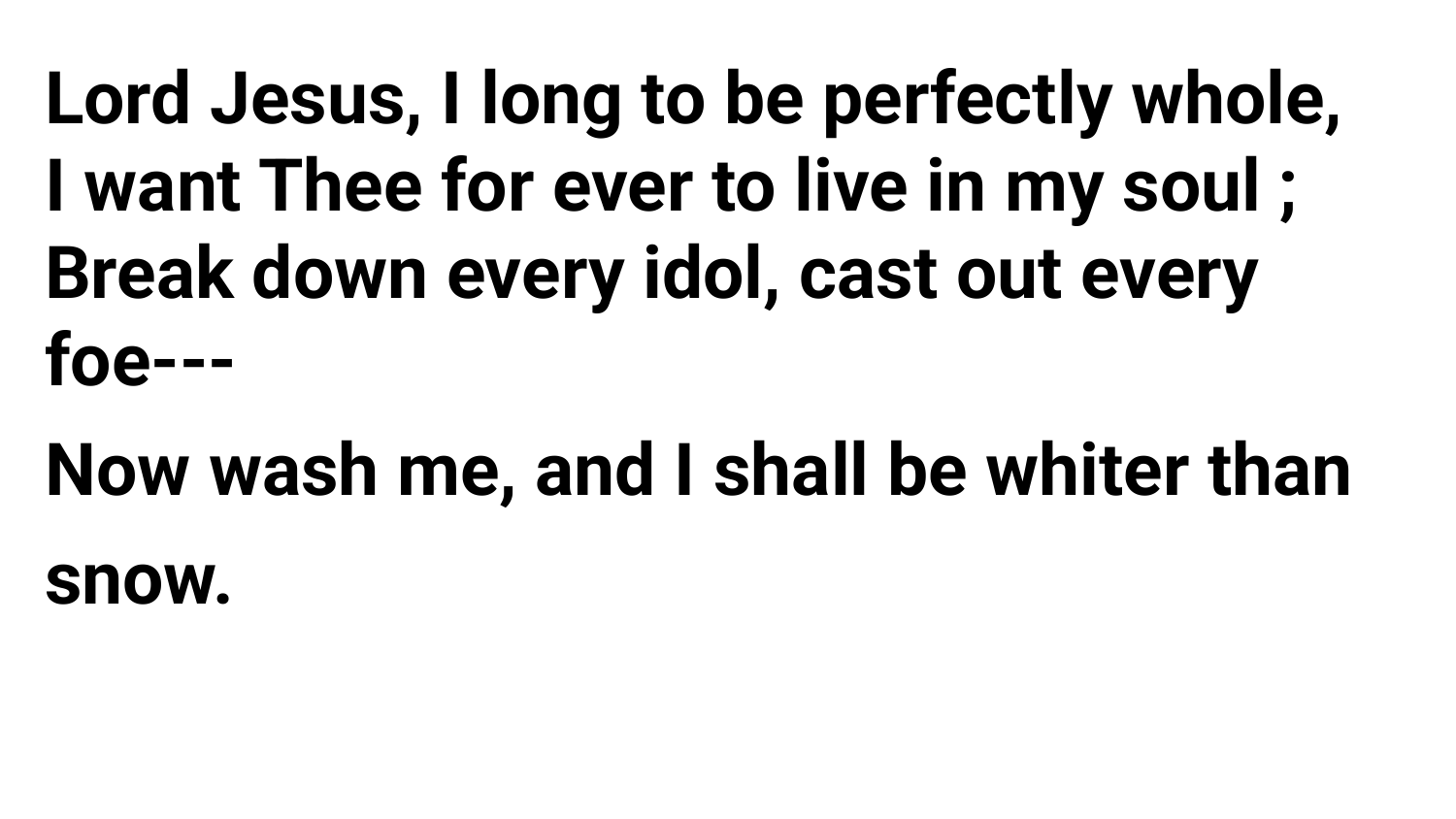

Lord Jesus, I long to be perfectly whole,
I want Thee for ever to live in my soul ;
Break down every idol, cast out every foe---
Now wash me, and I shall be whiter than snow.